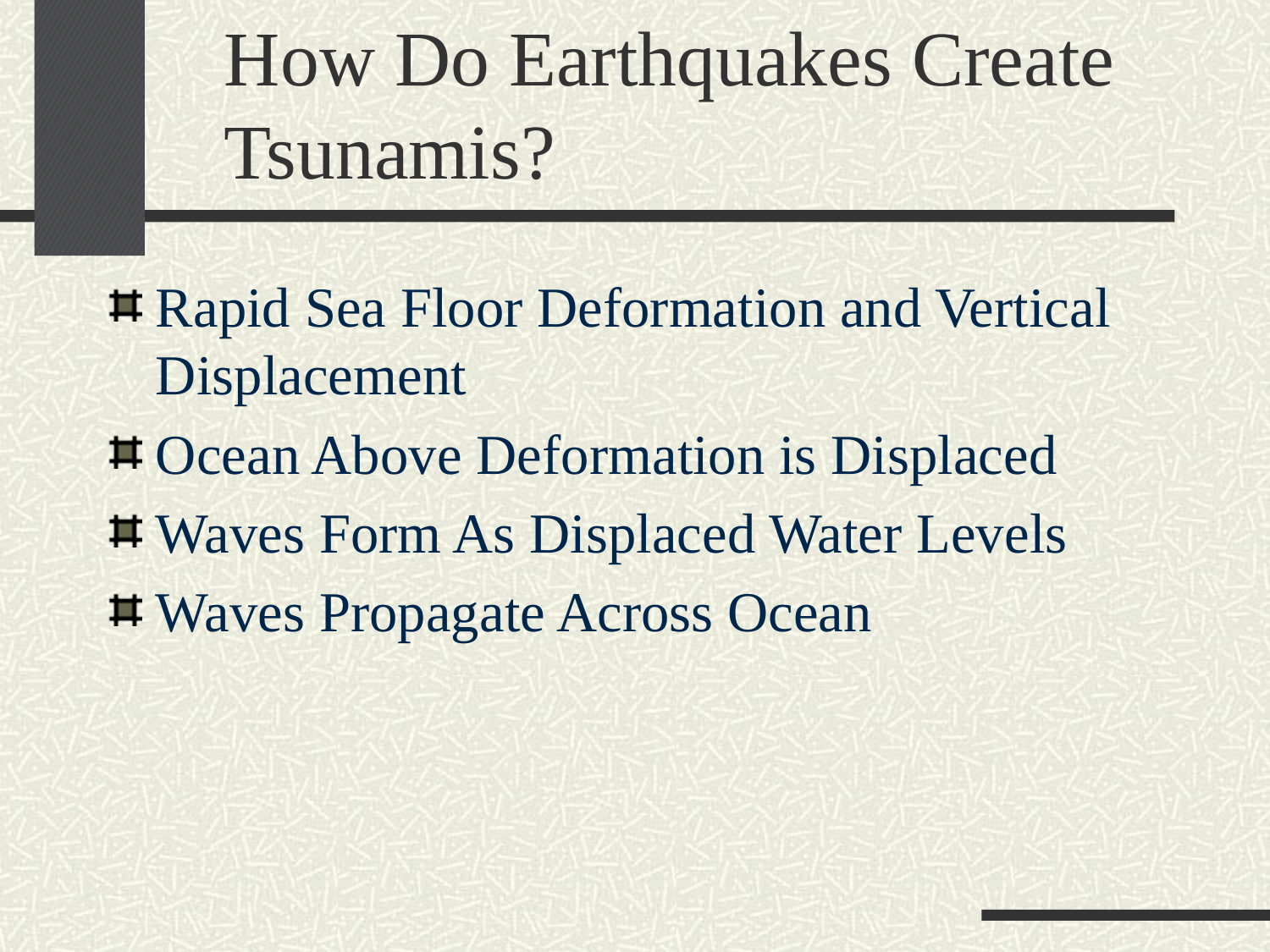

# How Do Earthquakes Create Tsunamis?
Rapid Sea Floor Deformation and Vertical Displacement
Ocean Above Deformation is Displaced
Waves Form As Displaced Water Levels
Waves Propagate Across Ocean